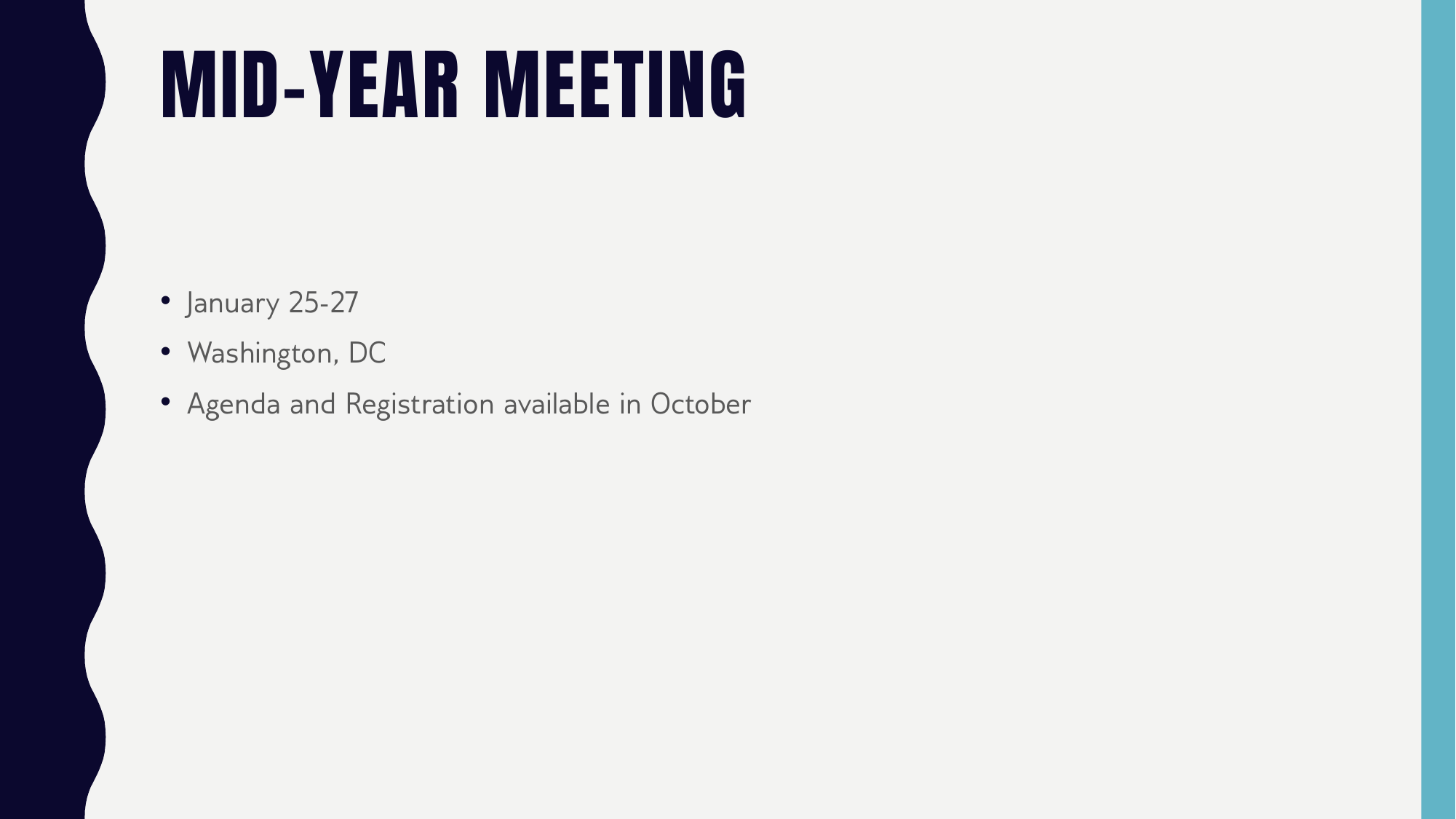

# Mid-year Meeting
January 25-27
Washington, DC
Agenda and Registration available in October